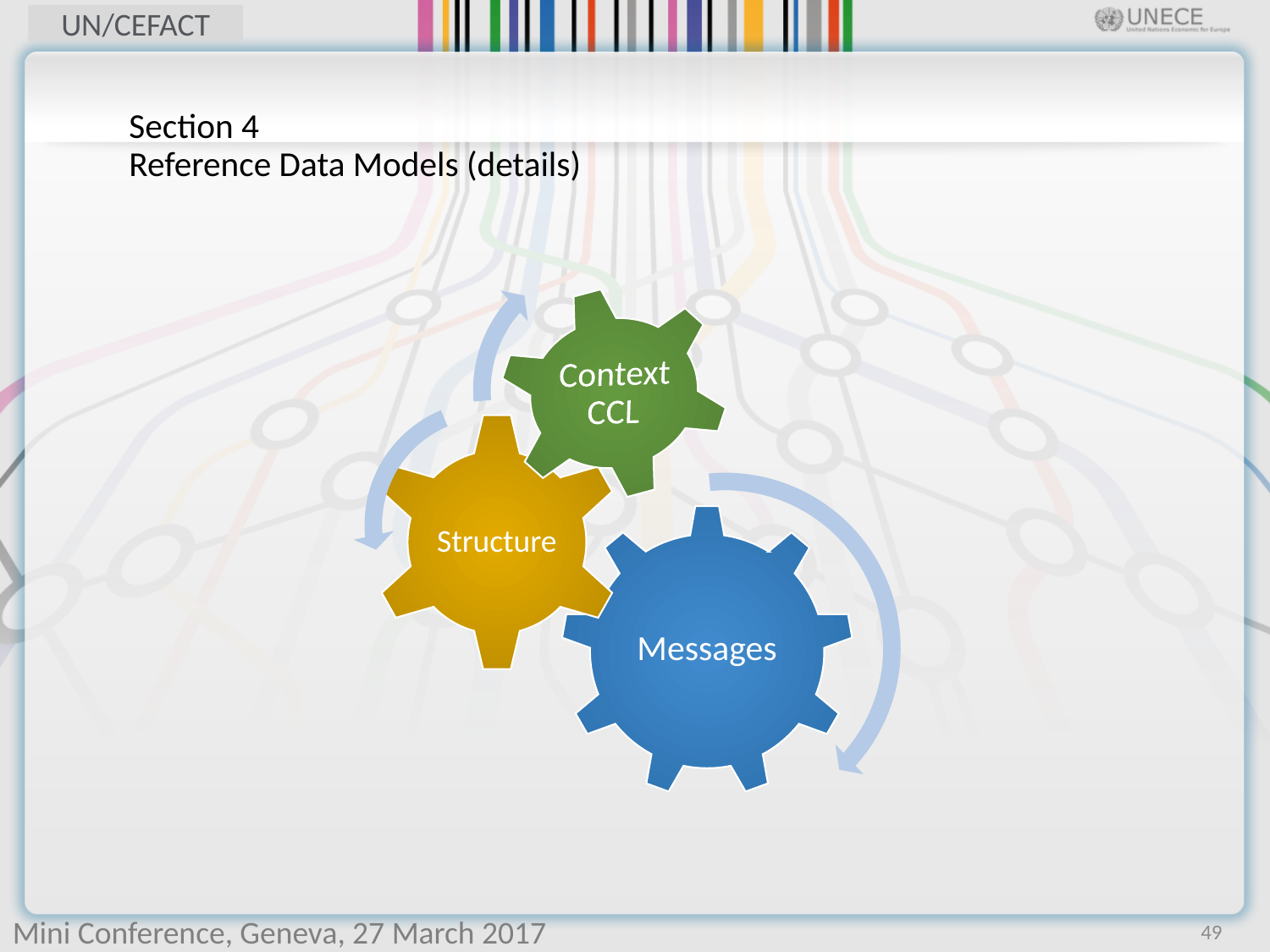

# Section 4 Reference Data Models (details)
Messages
Structure
Context CCL
49
Mini Conference, Geneva, 27 March 2017